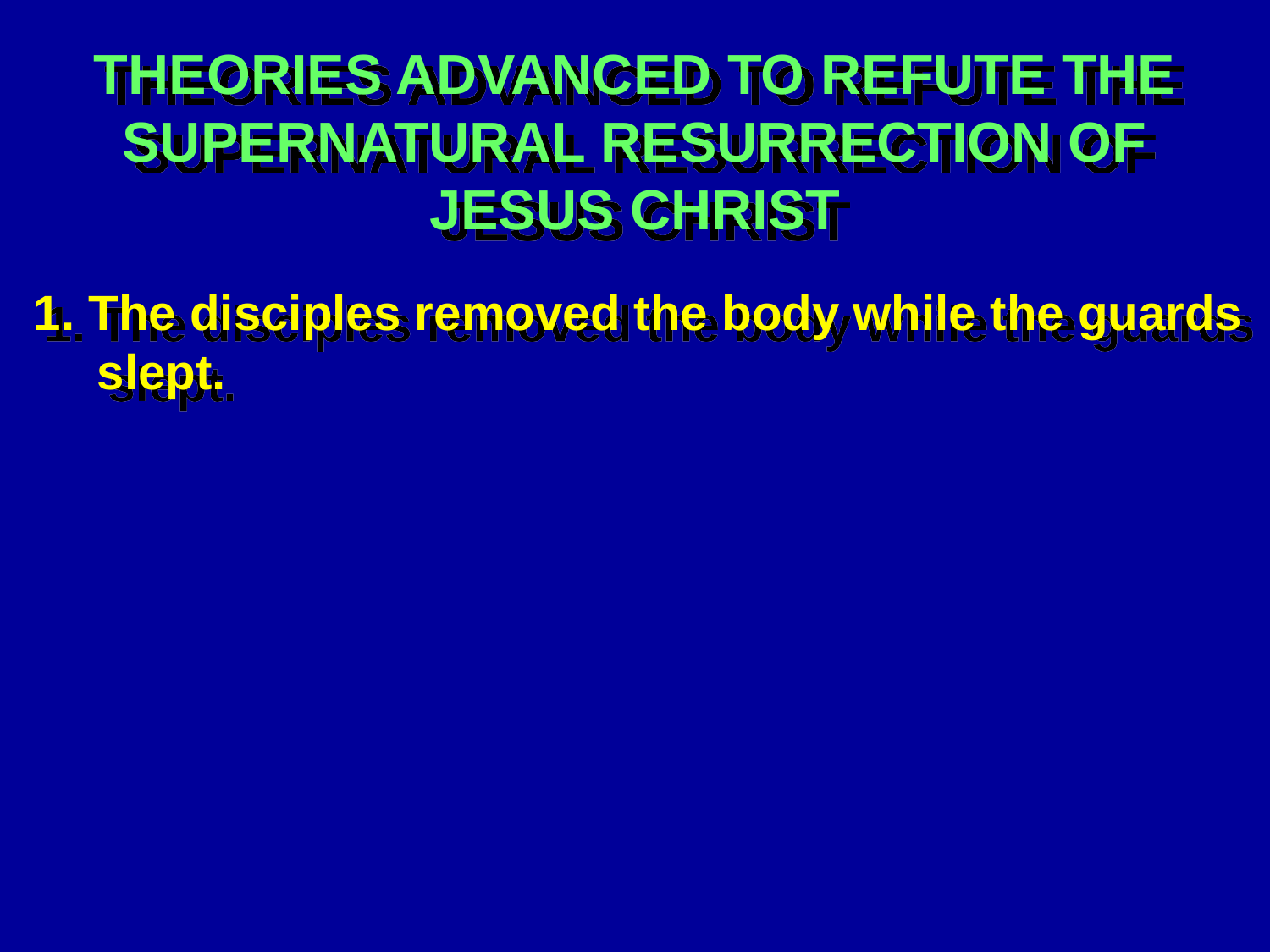

THEORIES ADVANCED TO REFUTE THE SUPERNATURAL RESURRECTION OF JESUS CHRIST
1. The disciples removed the body while the guards slept.